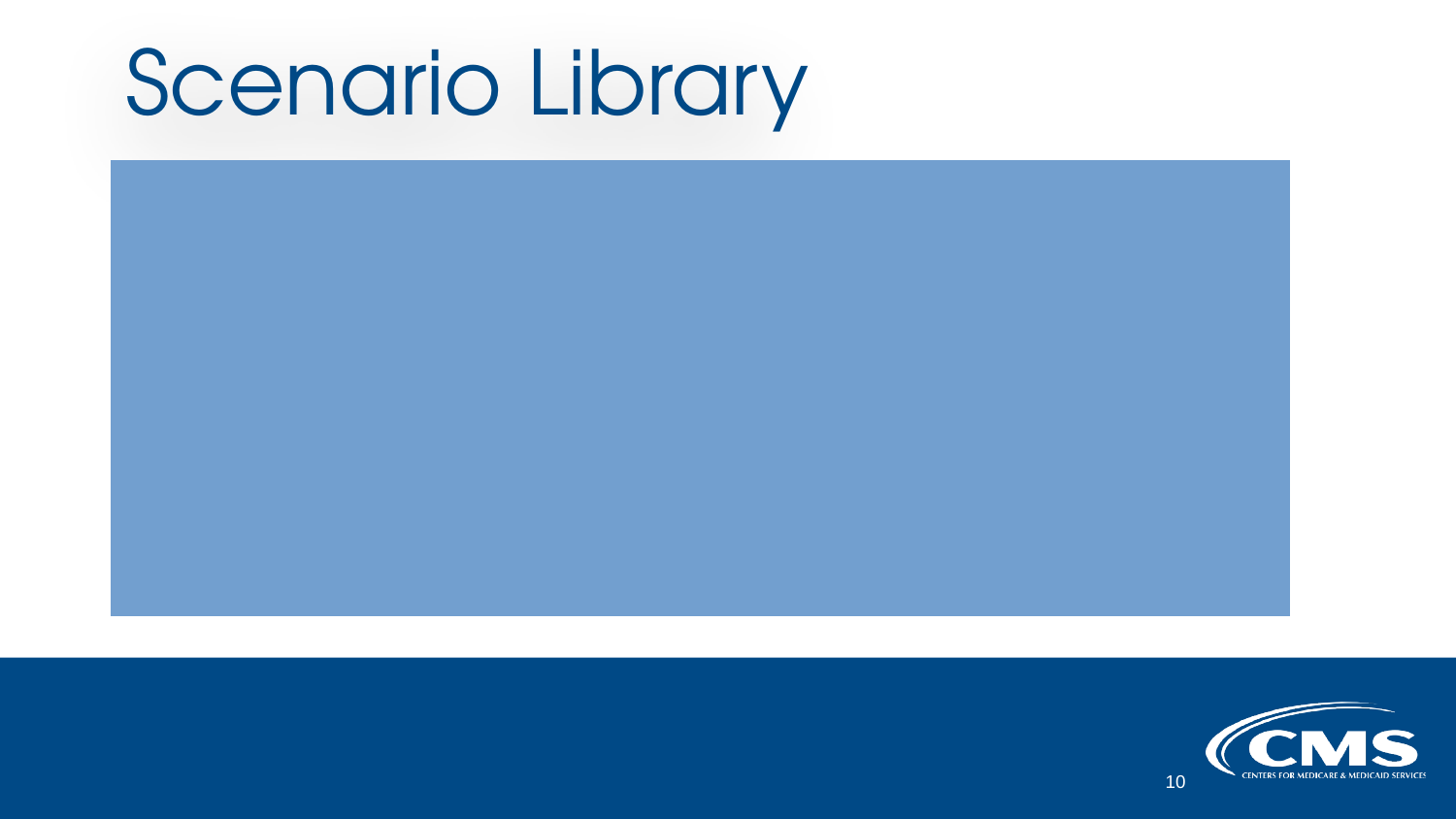

# Scenario Library
A library of scenarios was developed to include a list of “high-level” topics, example scenarios and “additional” questions that can be used during a TTT exercise.
Below is where you will find the TTT Definition Library as well as the TTT Scenario Library:
CP/TTT Resources
Note – The scenarios should be tailored to the application, environment and/or to test any major changes.

10